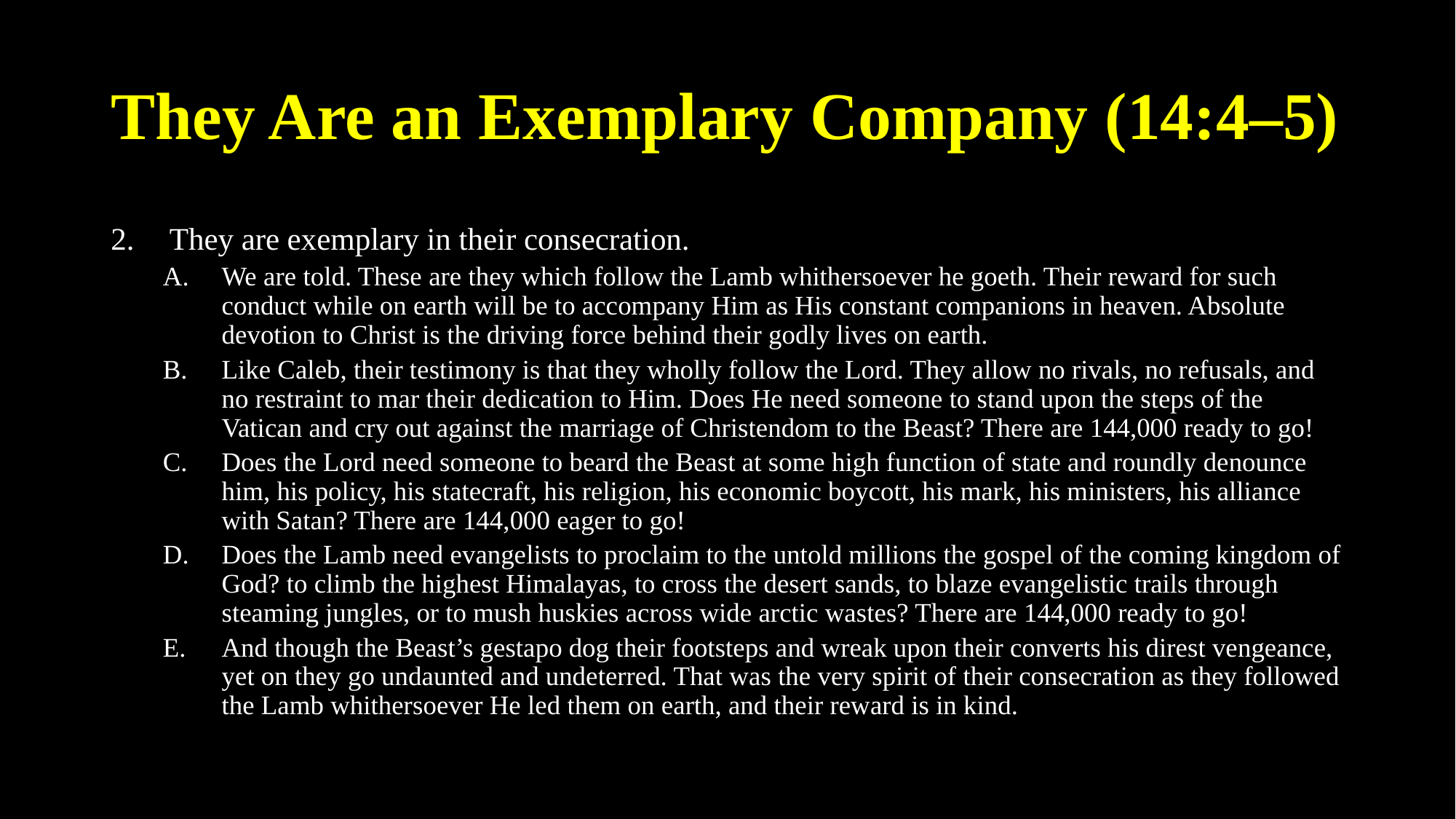

# They Are an Exemplary Company (14:4–5)
They are exemplary in their consecration.
We are told. These are they which follow the Lamb whithersoever he goeth. Their reward for such conduct while on earth will be to accompany Him as His constant companions in heaven. Absolute devotion to Christ is the driving force behind their godly lives on earth.
Like Caleb, their testimony is that they wholly follow the Lord. They allow no rivals, no refusals, and no restraint to mar their dedication to Him. Does He need someone to stand upon the steps of the Vatican and cry out against the marriage of Christendom to the Beast? There are 144,000 ready to go!
Does the Lord need someone to beard the Beast at some high function of state and roundly denounce him, his policy, his statecraft, his religion, his economic boycott, his mark, his ministers, his alliance with Satan? There are 144,000 eager to go!
Does the Lamb need evangelists to proclaim to the untold millions the gospel of the coming kingdom of God? to climb the highest Himalayas, to cross the desert sands, to blaze evangelistic trails through steaming jungles, or to mush huskies across wide arctic wastes? There are 144,000 ready to go!
And though the Beast’s gestapo dog their footsteps and wreak upon their converts his direst vengeance, yet on they go undaunted and undeterred. That was the very spirit of their consecration as they followed the Lamb whithersoever He led them on earth, and their reward is in kind.